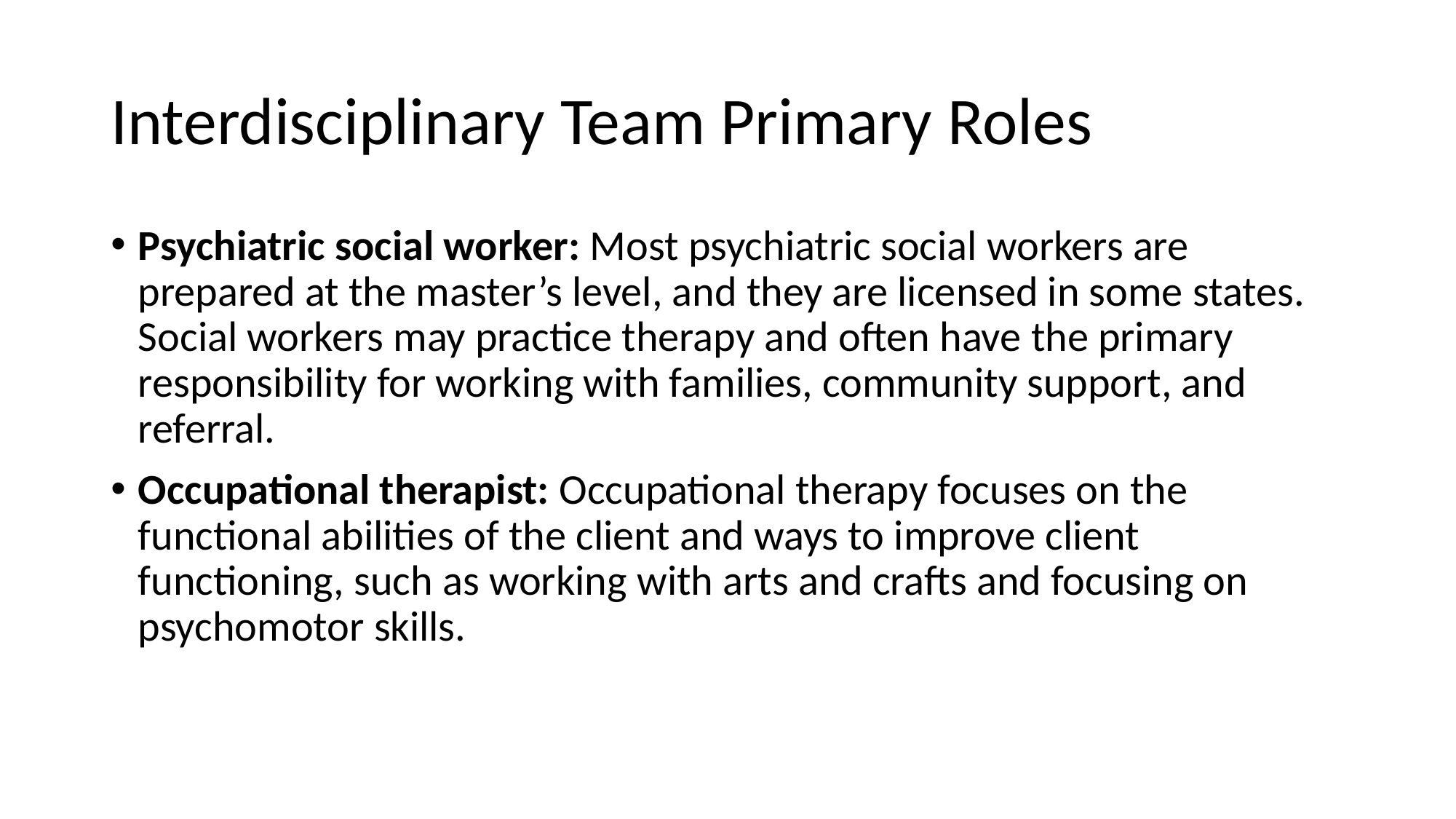

# Interdisciplinary Team Primary Roles
Psychiatric social worker: Most psychiatric social workers are prepared at the master’s level, and they are licensed in some states. Social workers may practice therapy and often have the primary responsibility for working with families, community support, and referral.
Occupational therapist: Occupational therapy focuses on the functional abilities of the client and ways to improve client functioning, such as working with arts and crafts and focusing on psychomotor skills.